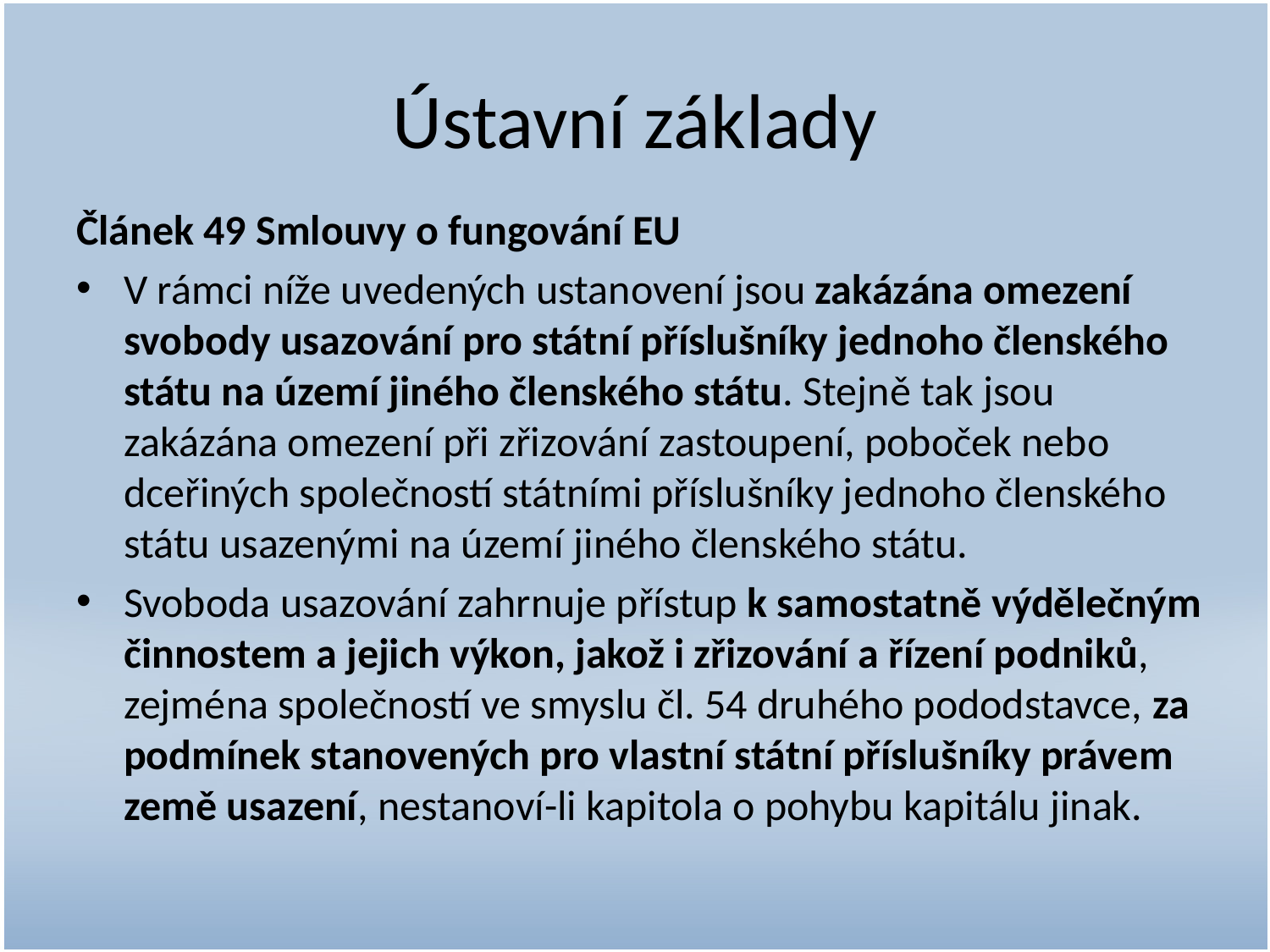

# Ústavní základy
Článek 49 Smlouvy o fungování EU
V rámci níže uvedených ustanovení jsou zakázána omezení svobody usazování pro státní příslušníky jednoho členského státu na území jiného členského státu. Stejně tak jsou zakázána omezení při zřizování zastoupení, poboček nebo dceřiných společností státními příslušníky jednoho členského státu usazenými na území jiného členského státu.
Svoboda usazování zahrnuje přístup k samostatně výdělečným činnostem a jejich výkon, jakož i zřizování a řízení podniků, zejména společností ve smyslu čl. 54 druhého pododstavce, za podmínek stanovených pro vlastní státní příslušníky právem země usazení, nestanoví-li kapitola o pohybu kapitálu jinak.